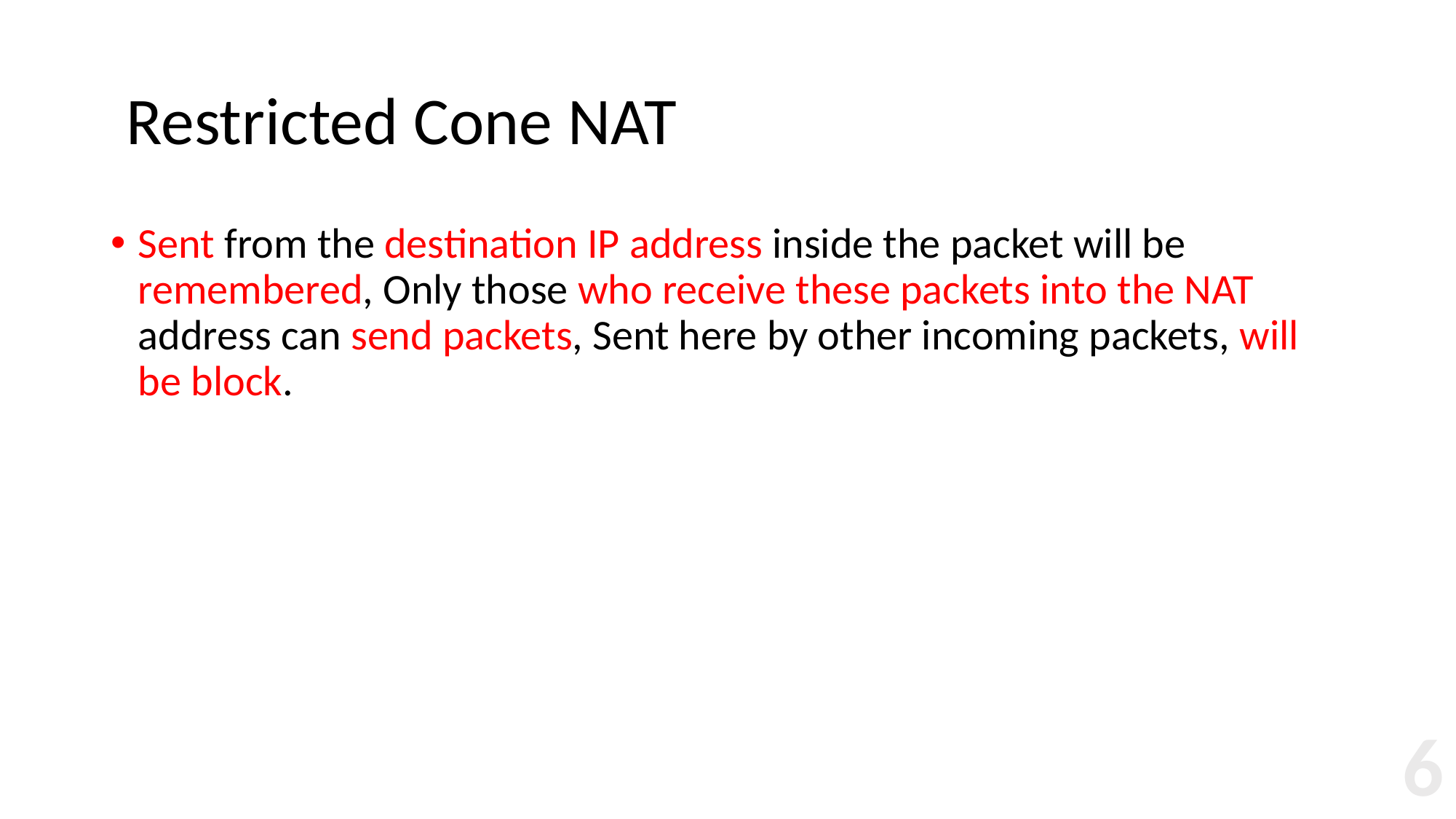

# Restricted Cone NAT
Sent from the destination IP address inside the packet will be remembered, Only those who receive these packets into the NAT address can send packets, Sent here by other incoming packets, will be block.
6